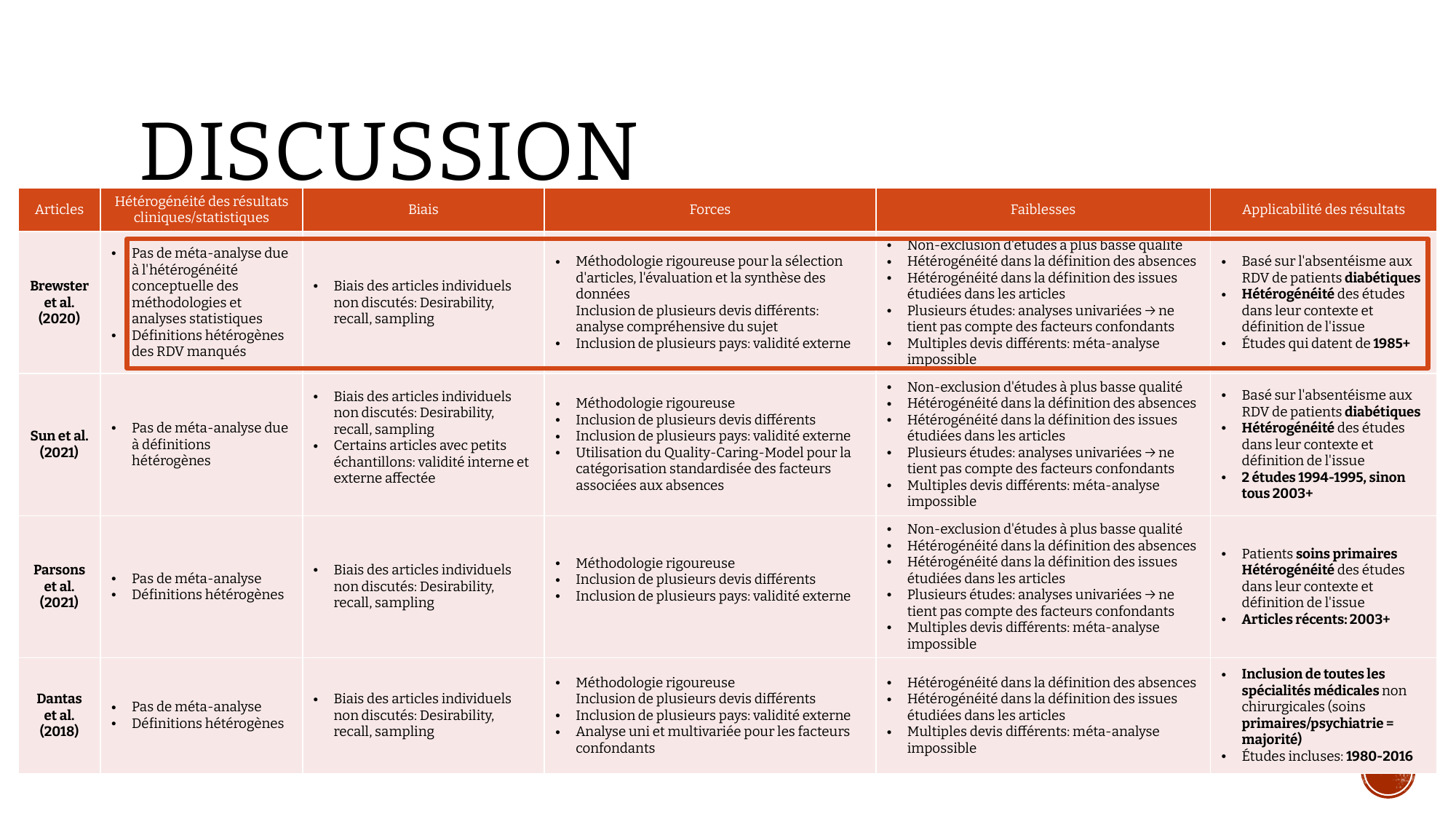

# Discussion
| Articles | Hétérogénéité des résultats cliniques/statistiques | Biais | Forces | Faiblesses | Applicabilité des résultats |
| --- | --- | --- | --- | --- | --- |
| Brewster et al. (2020) | Pas de méta-analyse due à l'hétérogénéité conceptuelle des méthodologies et analyses statistiques Définitions hétérogènes des RDV manqués | Biais des articles individuels non discutés: Desirability, recall, sampling | Méthodologie rigoureuse pour la sélection d'articles, l'évaluation et la synthèse des données Inclusion de plusieurs devis différents: analyse compréhensive du sujet Inclusion de plusieurs pays: validité externe | Non-exclusion d'études à plus basse qualité Hétérogénéité dans la définition des absences Hétérogénéité dans la définition des issues étudiées dans les articles Plusieurs études: analyses univariées → ne tient pas compte des facteurs confondants Multiples devis différents: méta-analyse impossible | Basé sur l'absentéisme aux RDV de patients diabétiques Hétérogénéité des études dans leur contexte et définition de l'issue Études qui datent de 1985+ |
| Sun et al. (2021) | Pas de méta-analyse due à définitions hétérogènes | Biais des articles individuels non discutés: Desirability, recall, sampling Certains articles avec petits échantillons: validité interne et externe affectée | Méthodologie rigoureuse Inclusion de plusieurs devis différents Inclusion de plusieurs pays: validité externe Utilisation du Quality-Caring-Model pour la catégorisation standardisée des facteurs associées aux absences | Non-exclusion d'études à plus basse qualité Hétérogénéité dans la définition des absences Hétérogénéité dans la définition des issues étudiées dans les articles Plusieurs études: analyses univariées → ne tient pas compte des facteurs confondants Multiples devis différents: méta-analyse impossible | Basé sur l'absentéisme aux RDV de patients diabétiques Hétérogénéité des études dans leur contexte et définition de l'issue 2 études 1994-1995, sinon tous 2003+ |
| Parsons et al. (2021) | Pas de méta-analyse Définitions hétérogènes | Biais des articles individuels non discutés: Desirability, recall, sampling | Méthodologie rigoureuse Inclusion de plusieurs devis différents Inclusion de plusieurs pays: validité externe | Non-exclusion d'études à plus basse qualité Hétérogénéité dans la définition des absences Hétérogénéité dans la définition des issues étudiées dans les articles Plusieurs études: analyses univariées → ne tient pas compte des facteurs confondants Multiples devis différents: méta-analyse impossible | Patients soins primaires Hétérogénéité des études dans leur contexte et définition de l'issue Articles récents: 2003+ |
| Dantas et al. (2018) | Pas de méta-analyse Définitions hétérogènes | Biais des articles individuels non discutés: Desirability, recall, sampling | Méthodologie rigoureuse Inclusion de plusieurs devis différents Inclusion de plusieurs pays: validité externe Analyse uni et multivariée pour les facteurs confondants | Hétérogénéité dans la définition des absences Hétérogénéité dans la définition des issues étudiées dans les articles Multiples devis différents: méta-analyse impossible | Inclusion de toutes les spécialités médicales non chirurgicales (soins primaires/psychiatrie = majorité) Études incluses: 1980-2016 |